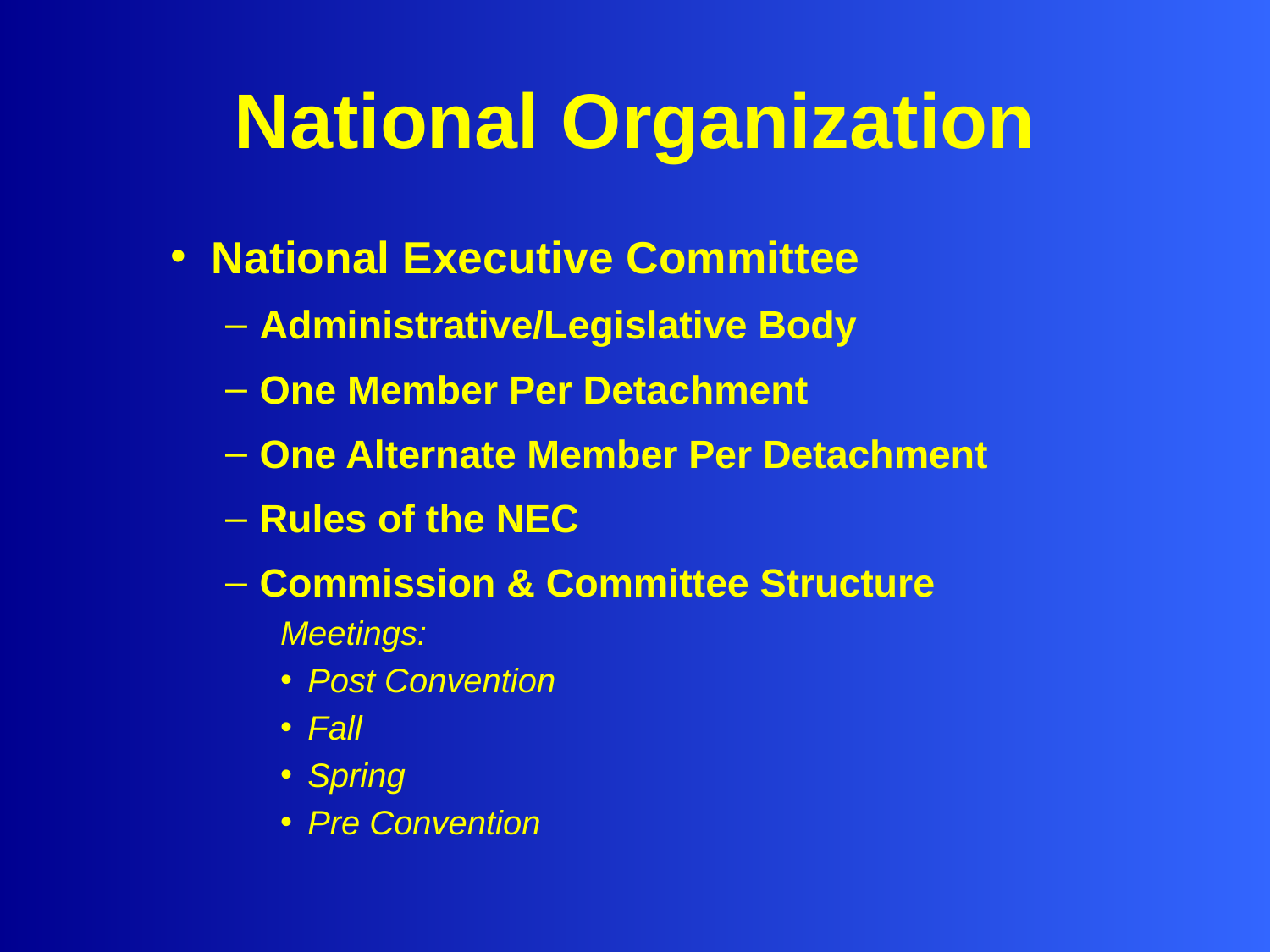

# National Organization
National Executive Committee
Administrative/Legislative Body
One Member Per Detachment
One Alternate Member Per Detachment
Rules of the NEC
Commission & Committee Structure
Meetings:
Post Convention
Fall
Spring
Pre Convention